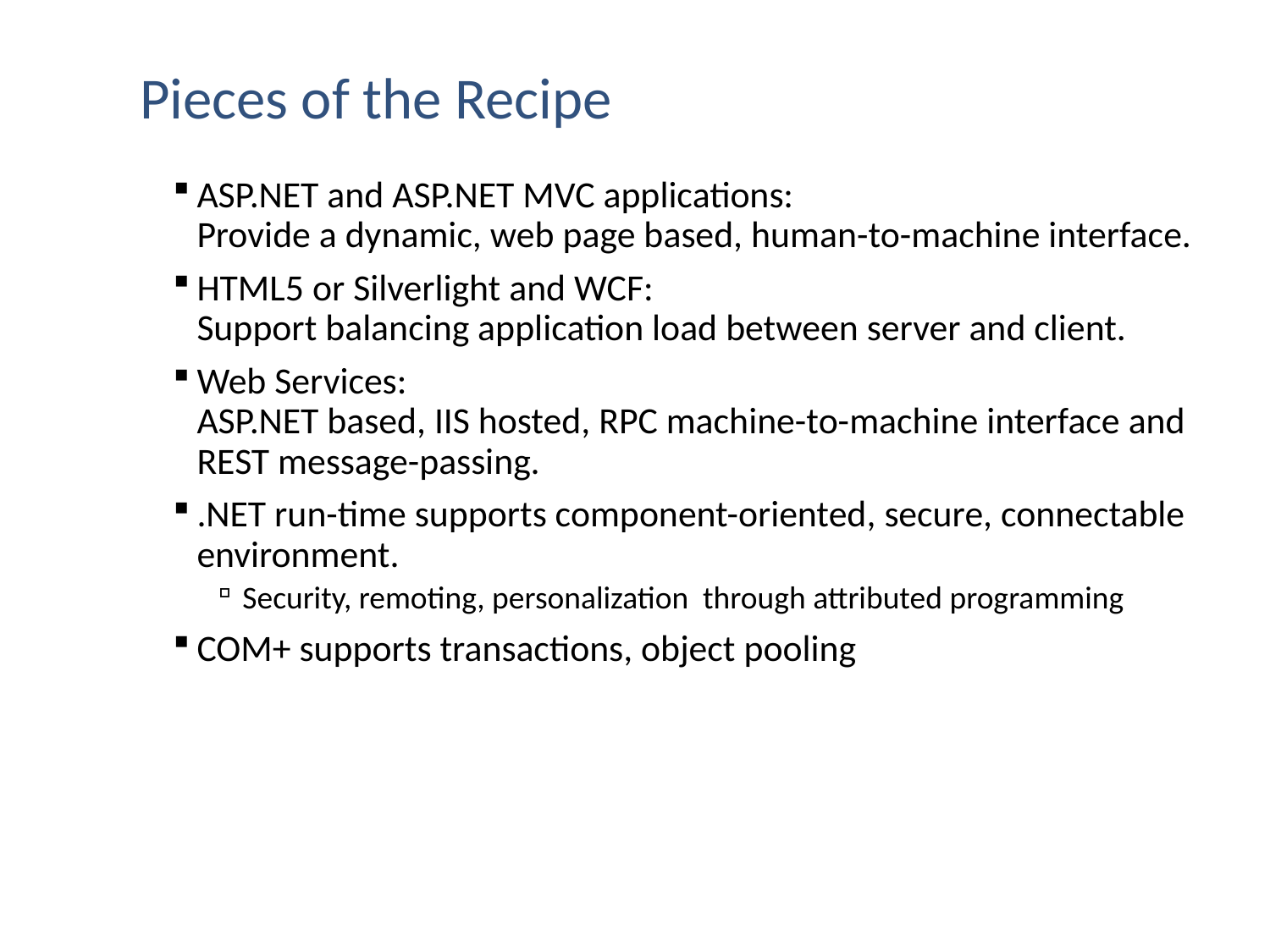

# Pieces of the Recipe
ASP.NET and ASP.NET MVC applications:
Provide a dynamic, web page based, human-to-machine interface.
HTML5 or Silverlight and WCF:
Support balancing application load between server and client.
Web Services:
ASP.NET based, IIS hosted, RPC machine-to-machine interface and REST message-passing.
.NET run-time supports component-oriented, secure, connectable environment.
Security, remoting, personalization  through attributed programming
COM+ supports transactions, object pooling